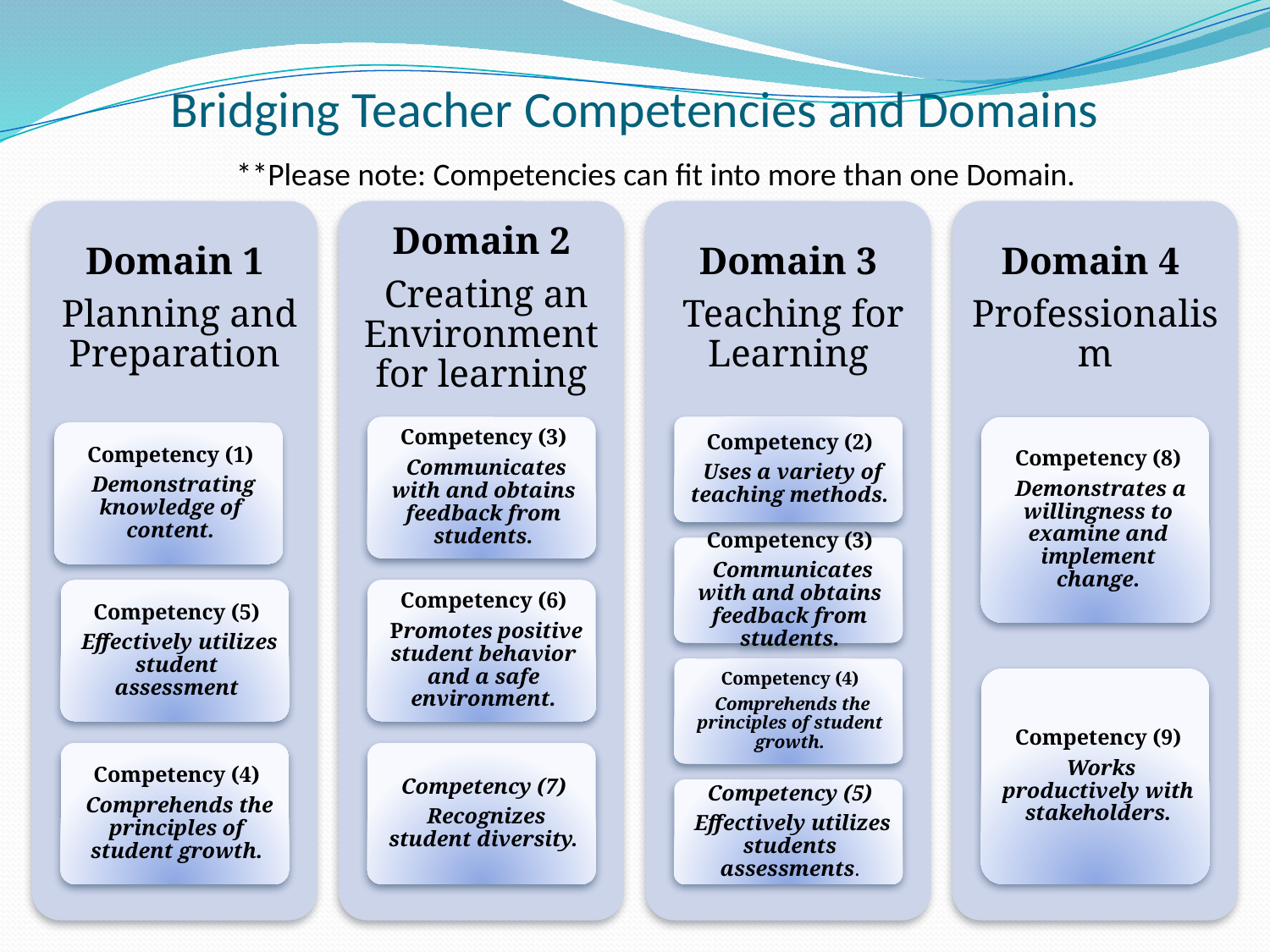

# Bridging Teacher Competencies and Domains
**Please note: Competencies can fit into more than one Domain.
Domain 1
 Planning and Preparation
Competency (1)
 Demonstrating knowledge of content.
Competency (5)
 Effectively utilizes student assessment
Competency (4)
 Comprehends the principles of student growth.
Domain 2
 Creating an Environment for learning
Competency (3)
 Communicates with and obtains feedback from students.
Competency (6)
 Promotes positive student behavior and a safe environment.
Competency (7)
 Recognizes student diversity.
Domain 3
 Teaching for Learning
Competency (2)
 Uses a variety of teaching methods.
Competency (3)
 Communicates with and obtains feedback from students.
Competency (4)
 Comprehends the principles of student growth.
Competency (5)
 Effectively utilizes students assessments.
Domain 4
Professionalism
Competency (8)
 Demonstrates a willingness to examine and implement change.
Competency (9)
 Works productively with stakeholders.